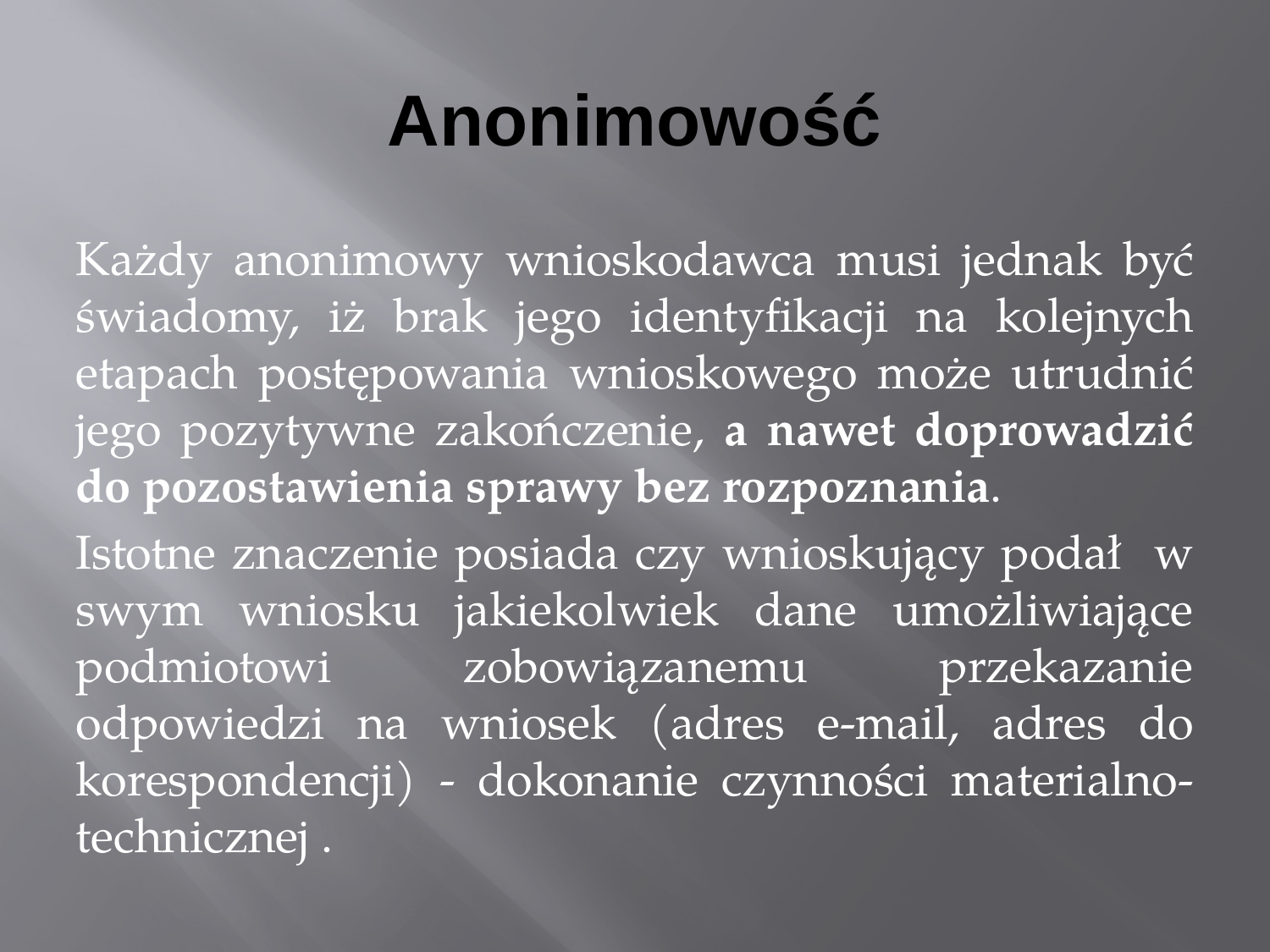

# Anonimowość
Każdy anonimowy wnioskodawca musi jednak być świadomy, iż brak jego identyfikacji na kolejnych etapach postępowania wnioskowego może utrudnić jego pozytywne zakończenie, a nawet doprowadzić do pozostawienia sprawy bez rozpoznania.
Istotne znaczenie posiada czy wnioskujący podał  w swym wniosku jakiekolwiek dane umożliwiające podmiotowi zobowiązanemu przekazanie odpowiedzi na wniosek (adres e-mail, adres do korespondencji) - dokonanie czynności materialno- technicznej .